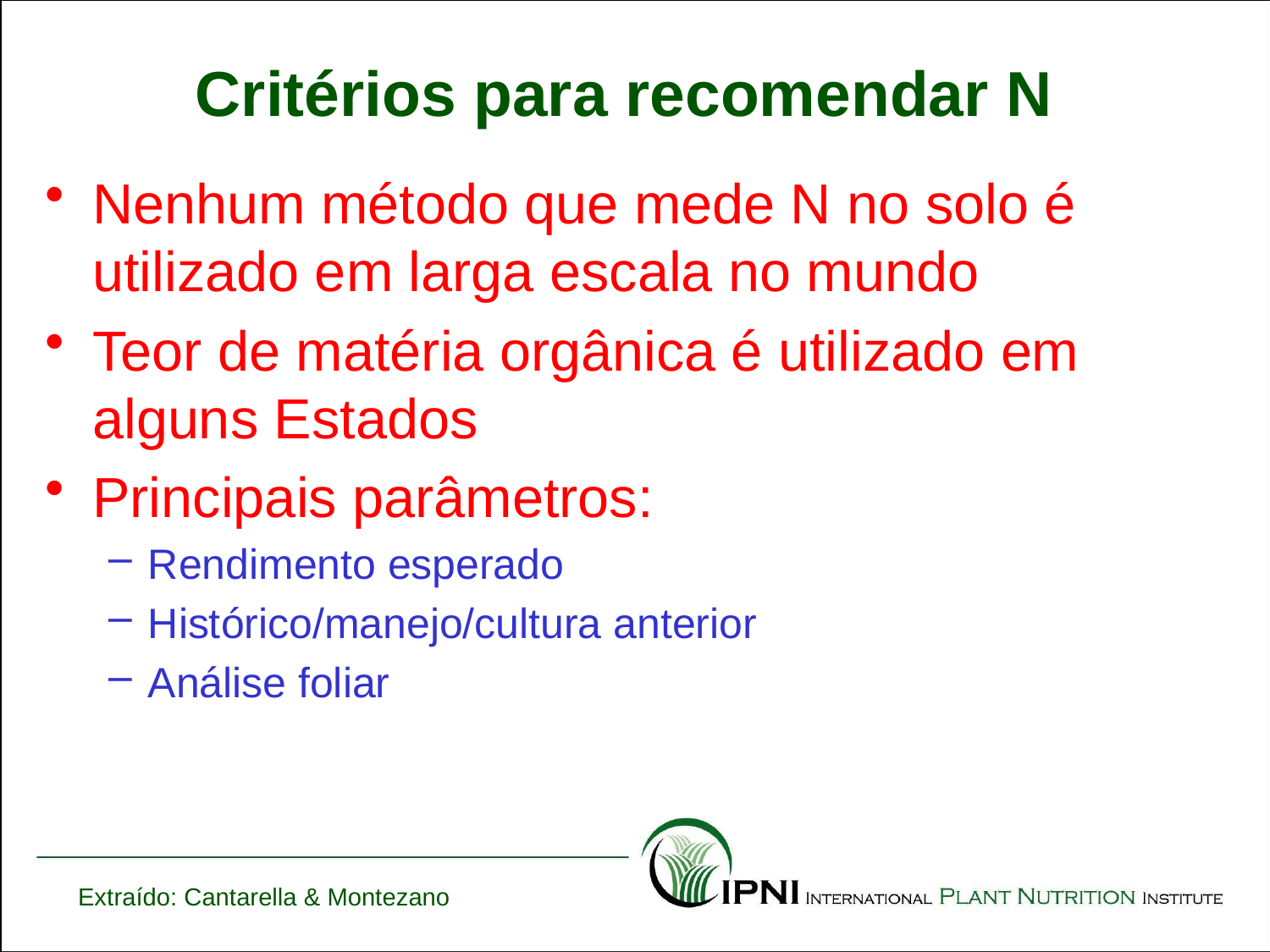

# Critérios para recomendar N
Nenhum método que mede N no solo é utilizado em larga escala no mundo
Teor de matéria orgânica é utilizado em alguns Estados
Principais parâmetros:
Rendimento esperado
Histórico/manejo/cultura anterior
Análise foliar

Extraído: Cantarella & Montezano